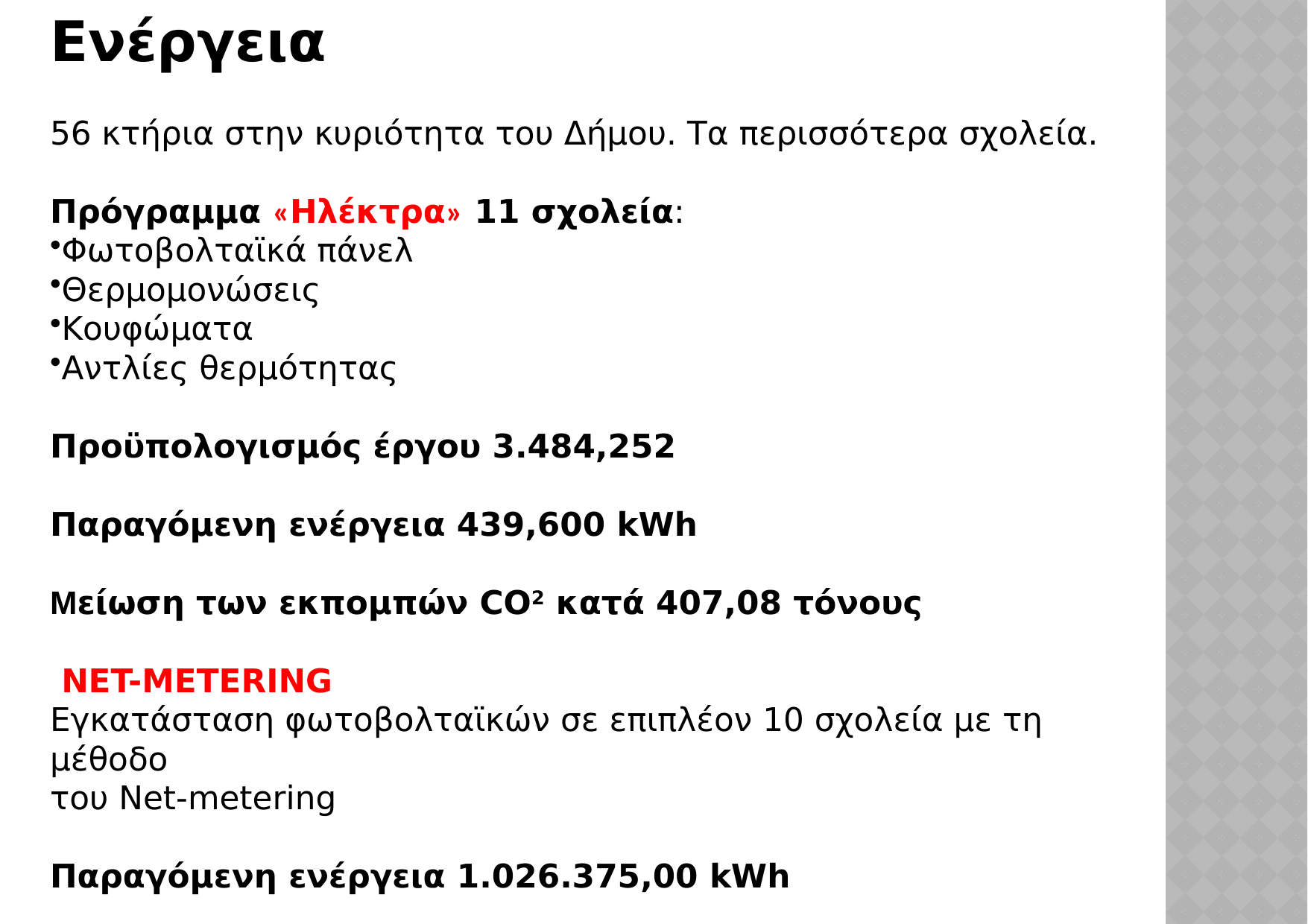

Ενέργεια

56 κτήρια στην κυριότητα του Δήμου. Τα περισσότερα σχολεία.
Πρόγραμμα «Ηλέκτρα» 11 σχολεία:
Φωτοβολταϊκά πάνελ
Θερμομονώσεις
Κουφώματα
Αντλίες θερμότητας
Προϋπολογισμός έργου 3.484,252
Παραγόμενη ενέργεια 439,600 kWh
Μείωση των εκπομπών CO2 κατά 407,08 τόνους
 NET-METERING
Εγκατάσταση φωτοβολταϊκών σε επιπλέον 10 σχολεία με τη μέθοδο
του Net-metering
Παραγόμενη ενέργεια 1.026.375,00 kWh